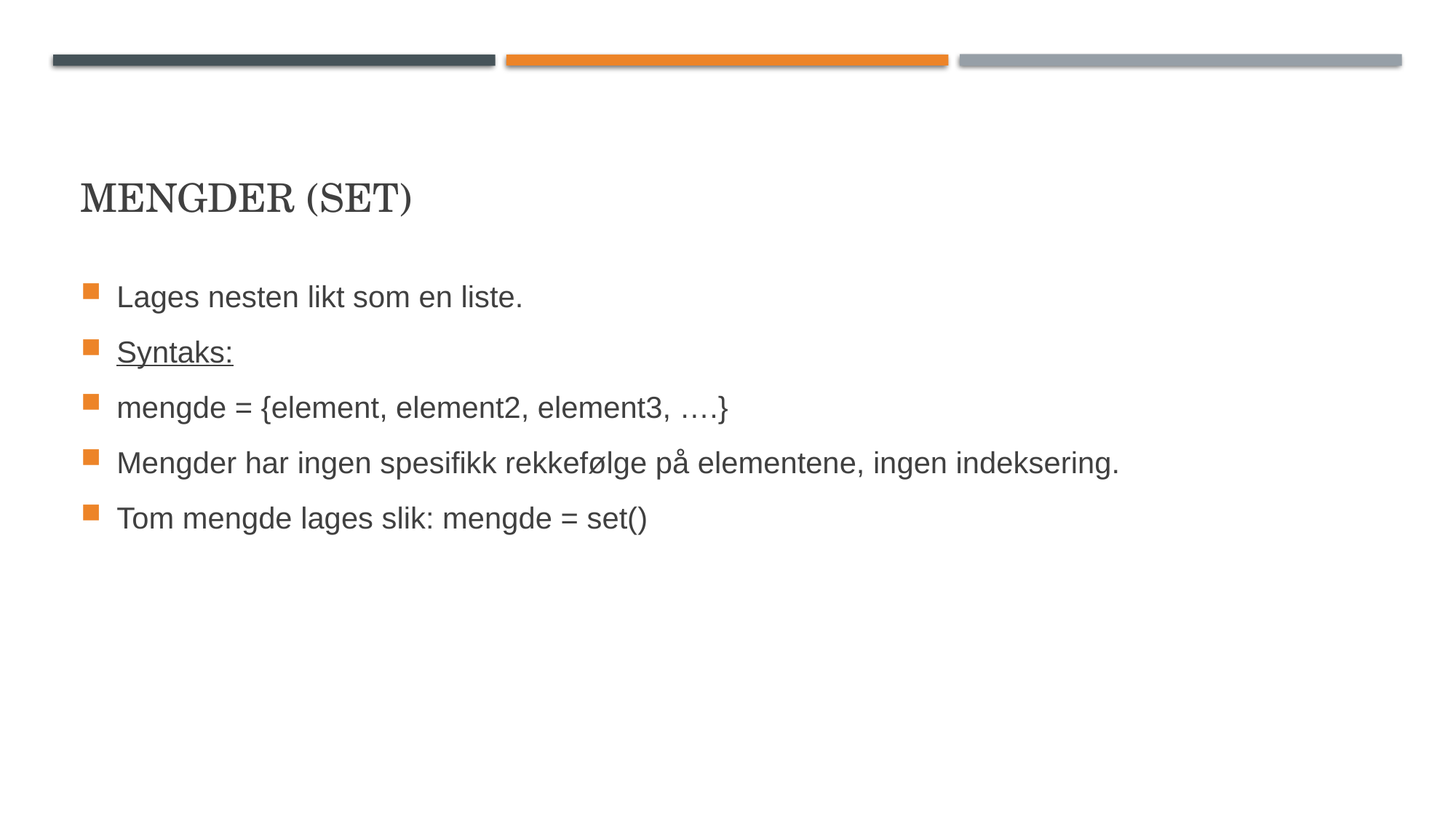

# Mengder (set)
Lages nesten likt som en liste.
Syntaks:
mengde = {element, element2, element3, ….}
Mengder har ingen spesifikk rekkefølge på elementene, ingen indeksering.
Tom mengde lages slik: mengde = set()